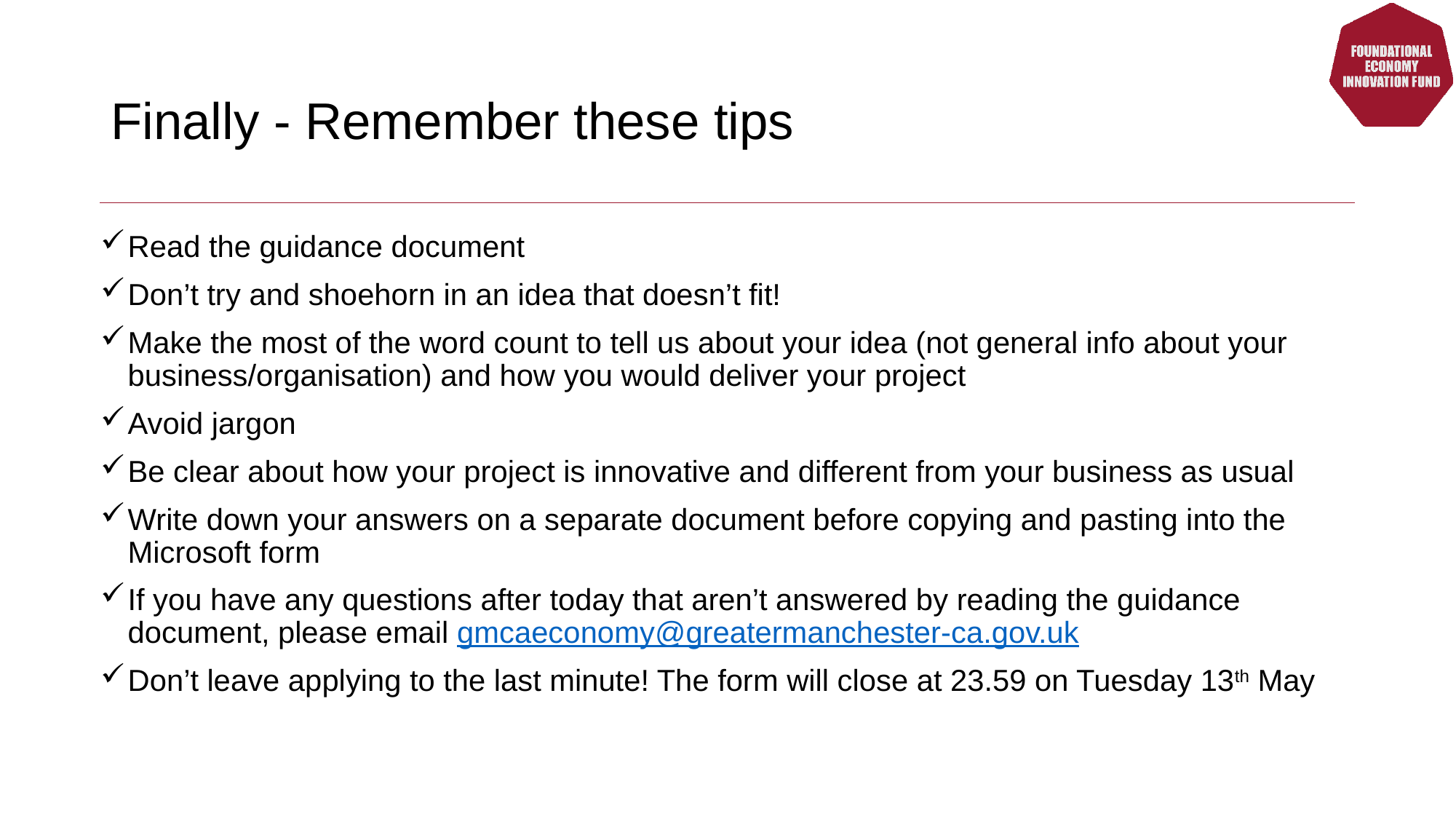

# Finally - Remember these tips
Read the guidance document
Don’t try and shoehorn in an idea that doesn’t fit!
Make the most of the word count to tell us about your idea (not general info about your business/organisation) and how you would deliver your project
Avoid jargon
Be clear about how your project is innovative and different from your business as usual
Write down your answers on a separate document before copying and pasting into the Microsoft form
If you have any questions after today that aren’t answered by reading the guidance document, please email gmcaeconomy@greatermanchester-ca.gov.uk
Don’t leave applying to the last minute! The form will close at 23.59 on Tuesday 13th May